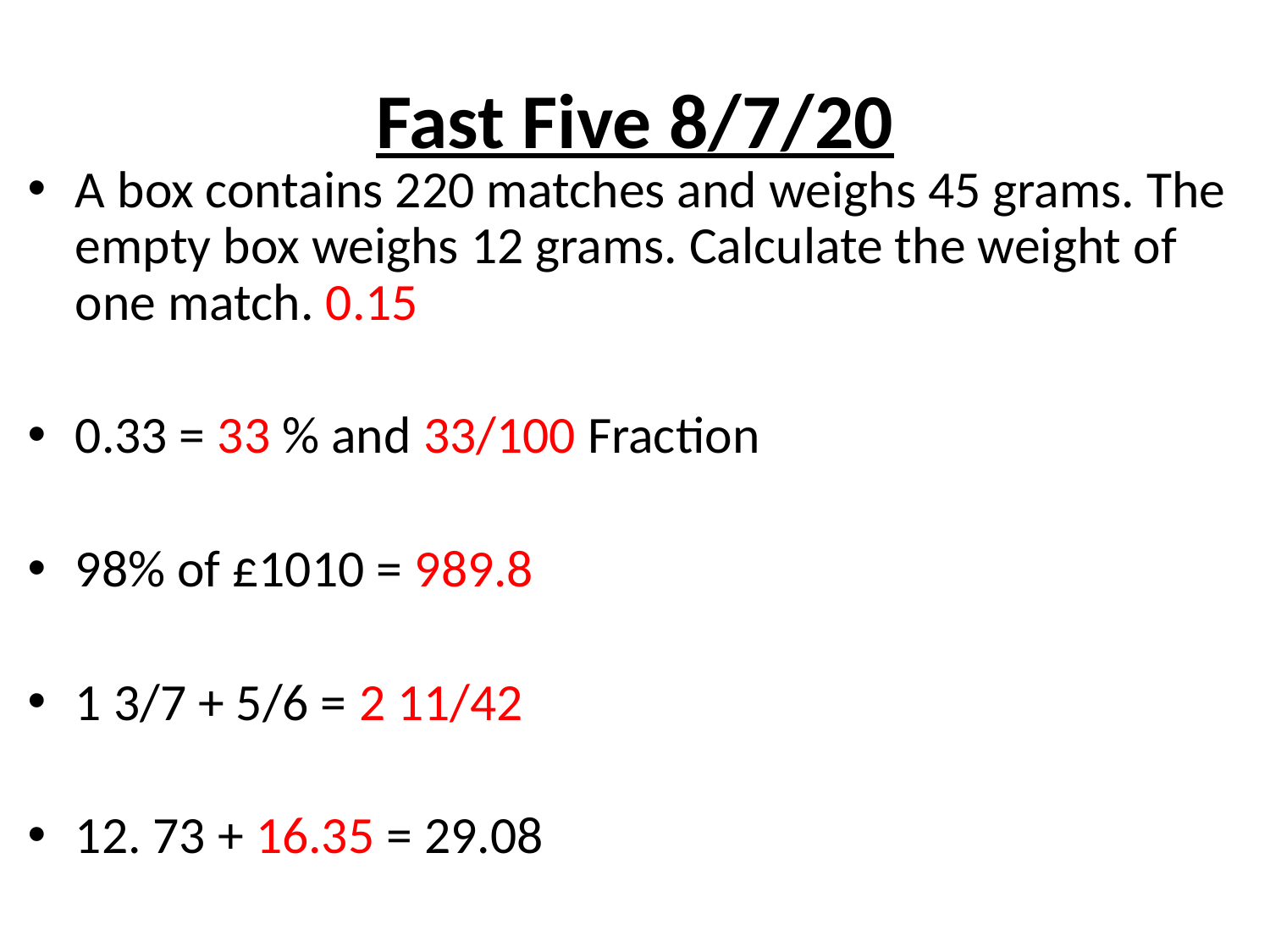

# Fast Five 8/7/20
A box contains 220 matches and weighs 45 grams. The empty box weighs 12 grams. Calculate the weight of one match. 0.15

0.33 = 33 % and 33/100 Fraction

98% of £1010 = 989.8

1 3/7 + 5/6 = 2 11/42

12. 73 + 16.35 = 29.08